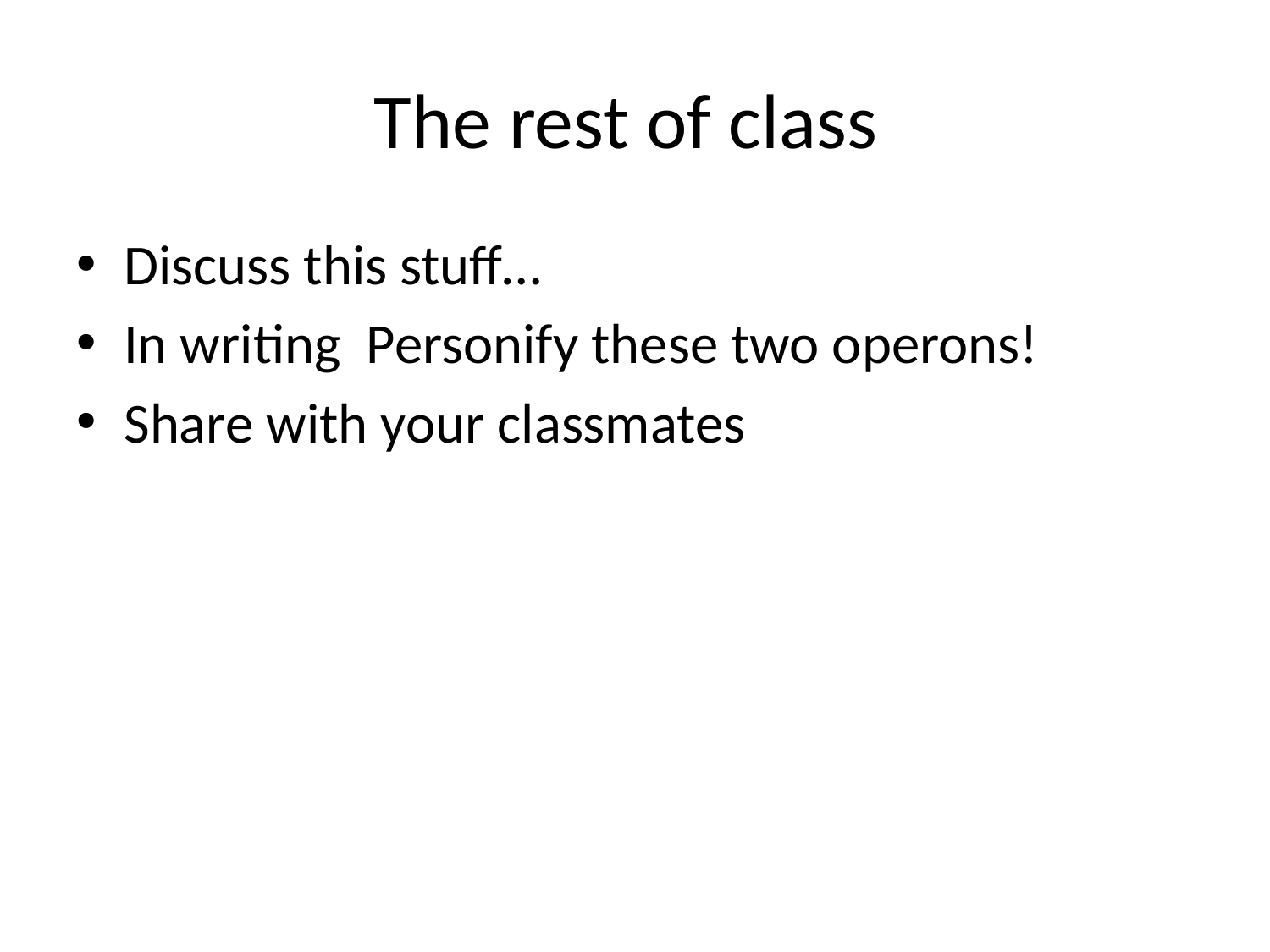

# The rest of class
Discuss this stuff…
In writing  Personify these two operons!
Share with your classmates